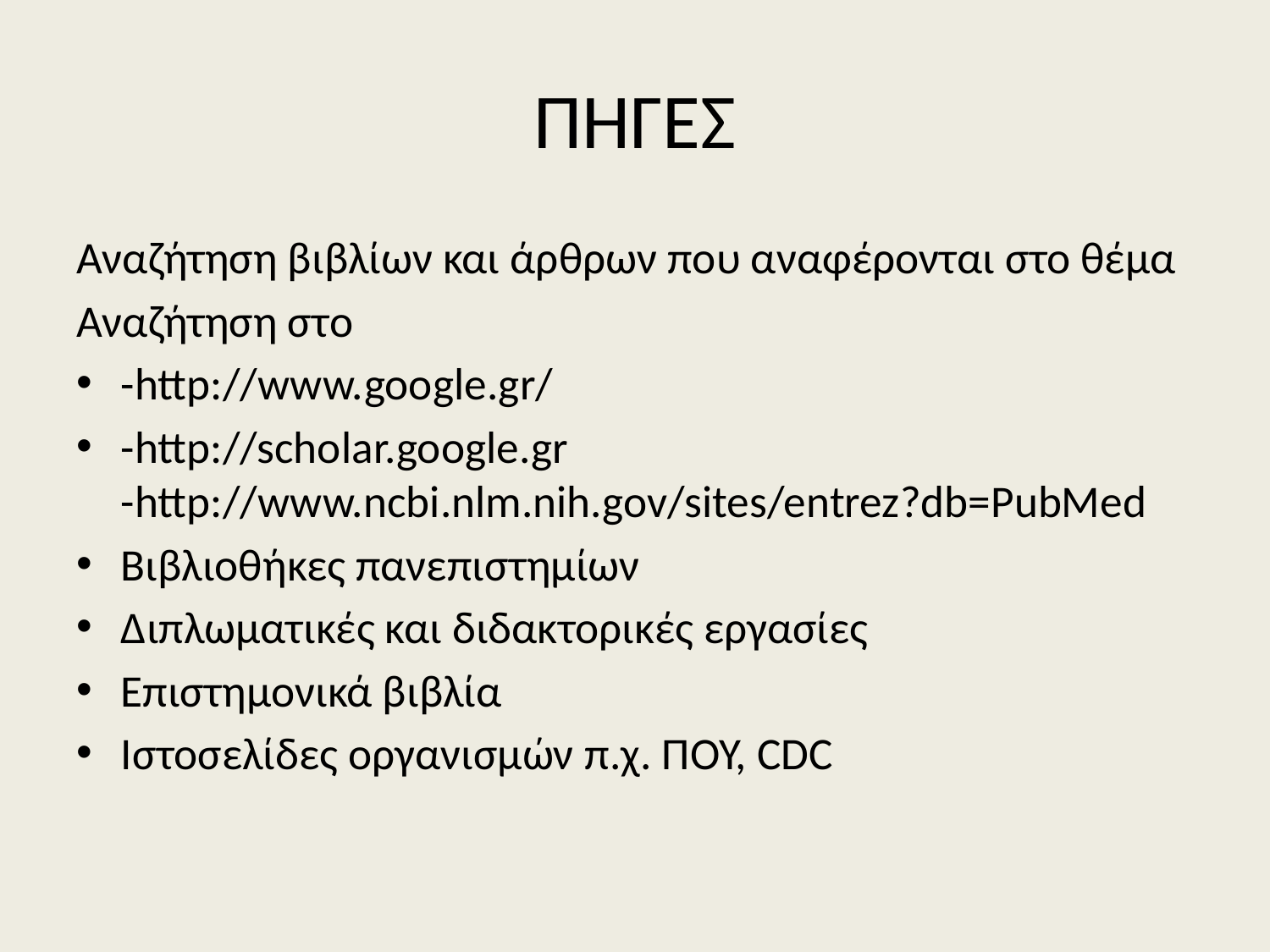

# ΠΗΓΕΣ
Αναζήτηση βιβλίων και άρθρων που αναφέρονται στο θέμα
Αναζήτηση στο
-http://www.google.gr/
-http://scholar.google.gr -http://www.ncbi.nlm.nih.gov/sites/entrez?db=PubMed
Βιβλιοθήκες πανεπιστημίων
Διπλωματικές και διδακτορικές εργασίες
Επιστημονικά βιβλία
Ιστοσελίδες οργανισμών π.χ. ΠΟΥ, CDC